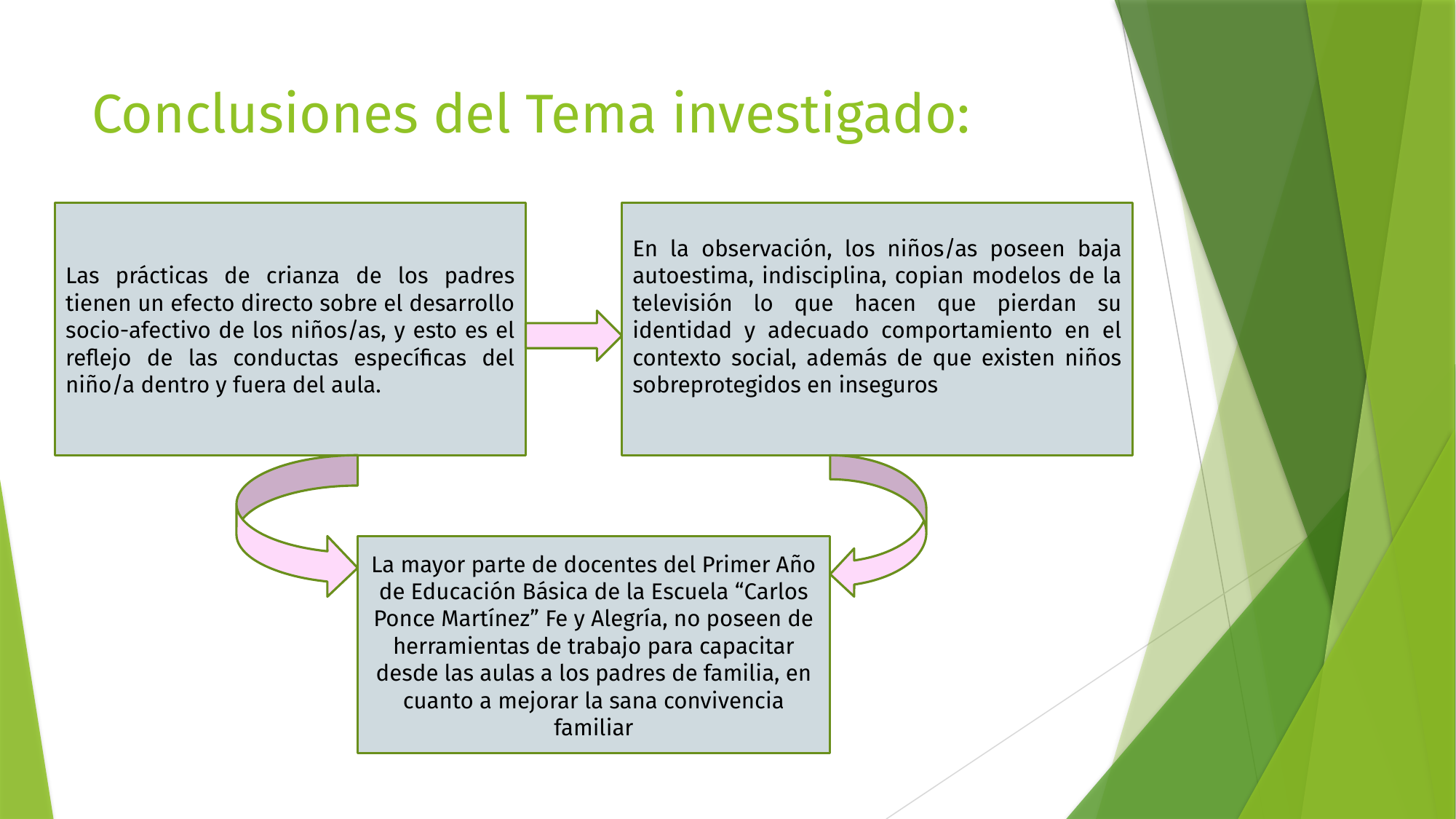

# Conclusiones del Tema investigado:
Las prácticas de crianza de los padres tienen un efecto directo sobre el desarrollo socio-afectivo de los niños/as, y esto es el reflejo de las conductas específicas del niño/a dentro y fuera del aula.
En la observación, los niños/as poseen baja autoestima, indisciplina, copian modelos de la televisión lo que hacen que pierdan su identidad y adecuado comportamiento en el contexto social, además de que existen niños sobreprotegidos en inseguros

La mayor parte de docentes del Primer Año de Educación Básica de la Escuela “Carlos Ponce Martínez” Fe y Alegría, no poseen de herramientas de trabajo para capacitar desde las aulas a los padres de familia, en cuanto a mejorar la sana convivencia familiar